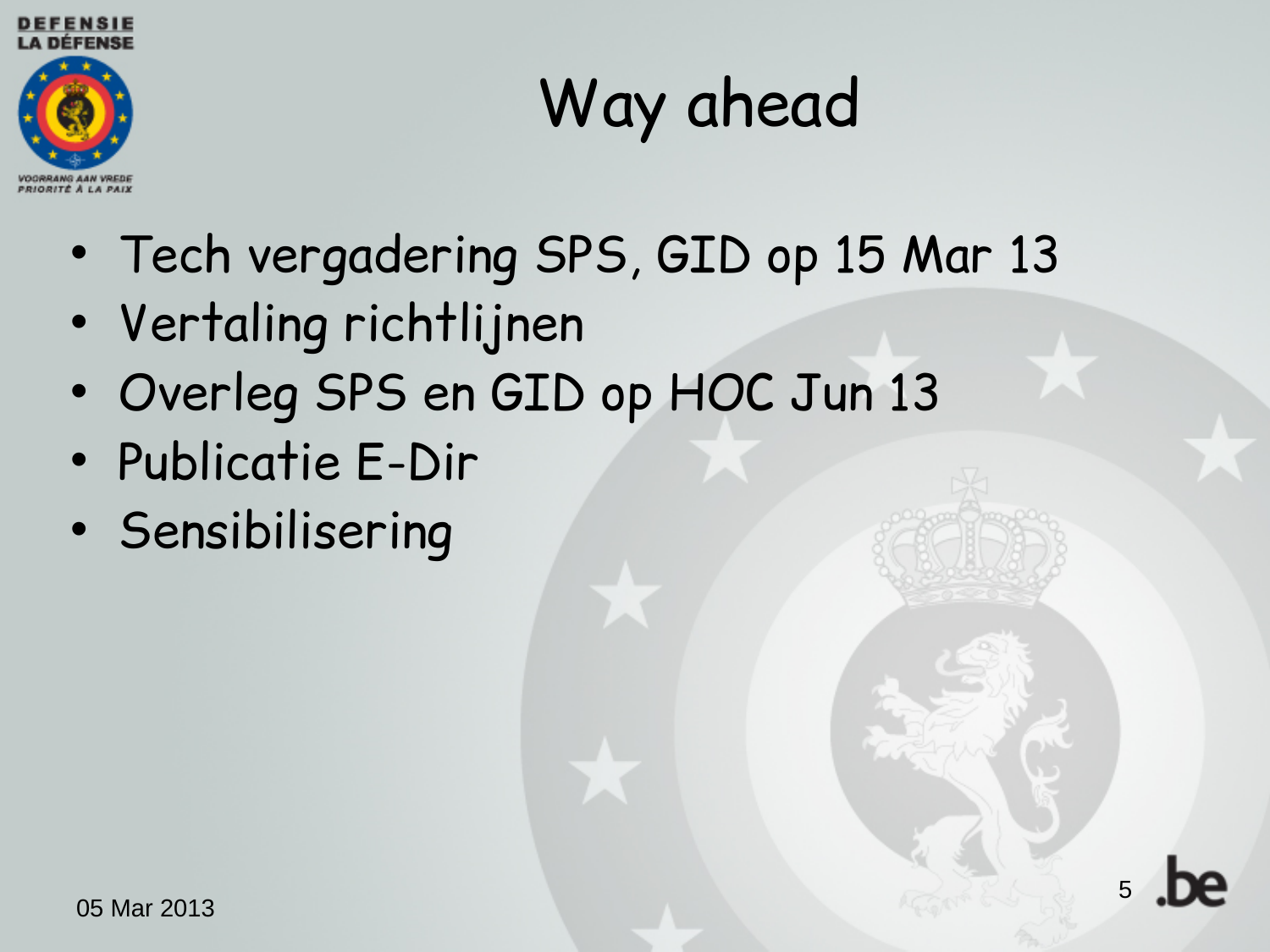

Way ahead
Tech vergadering SPS, GID op 15 Mar 13
Vertaling richtlijnen
Overleg SPS en GID op HOC Jun 13
Publicatie E-Dir
Sensibilisering

5
05 Mar 2013